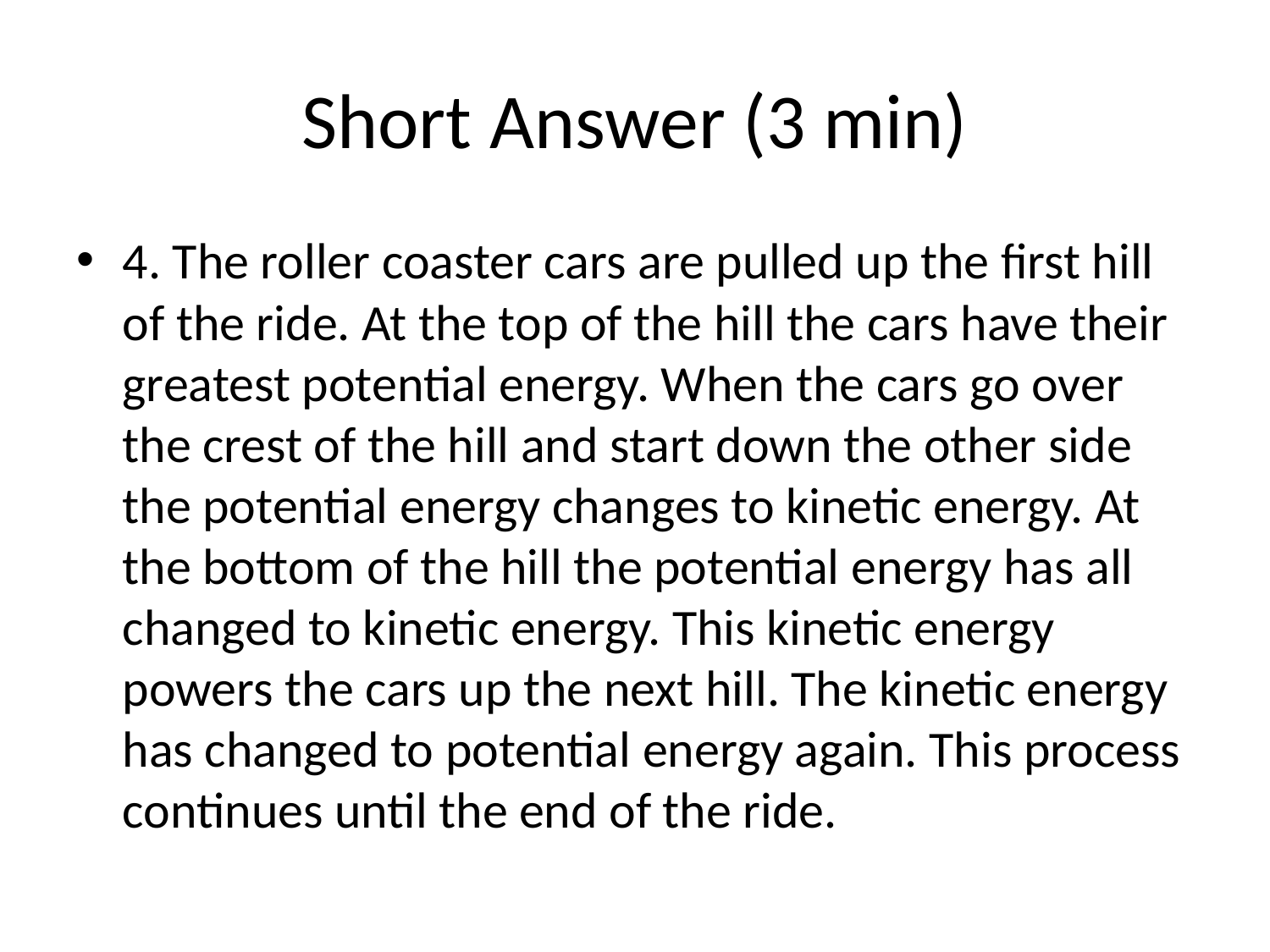

# Short Answer (3 min)
4. The roller coaster cars are pulled up the first hill of the ride. At the top of the hill the cars have their greatest potential energy. When the cars go over the crest of the hill and start down the other side the potential energy changes to kinetic energy. At the bottom of the hill the potential energy has all changed to kinetic energy. This kinetic energy powers the cars up the next hill. The kinetic energy has changed to potential energy again. This process continues until the end of the ride.